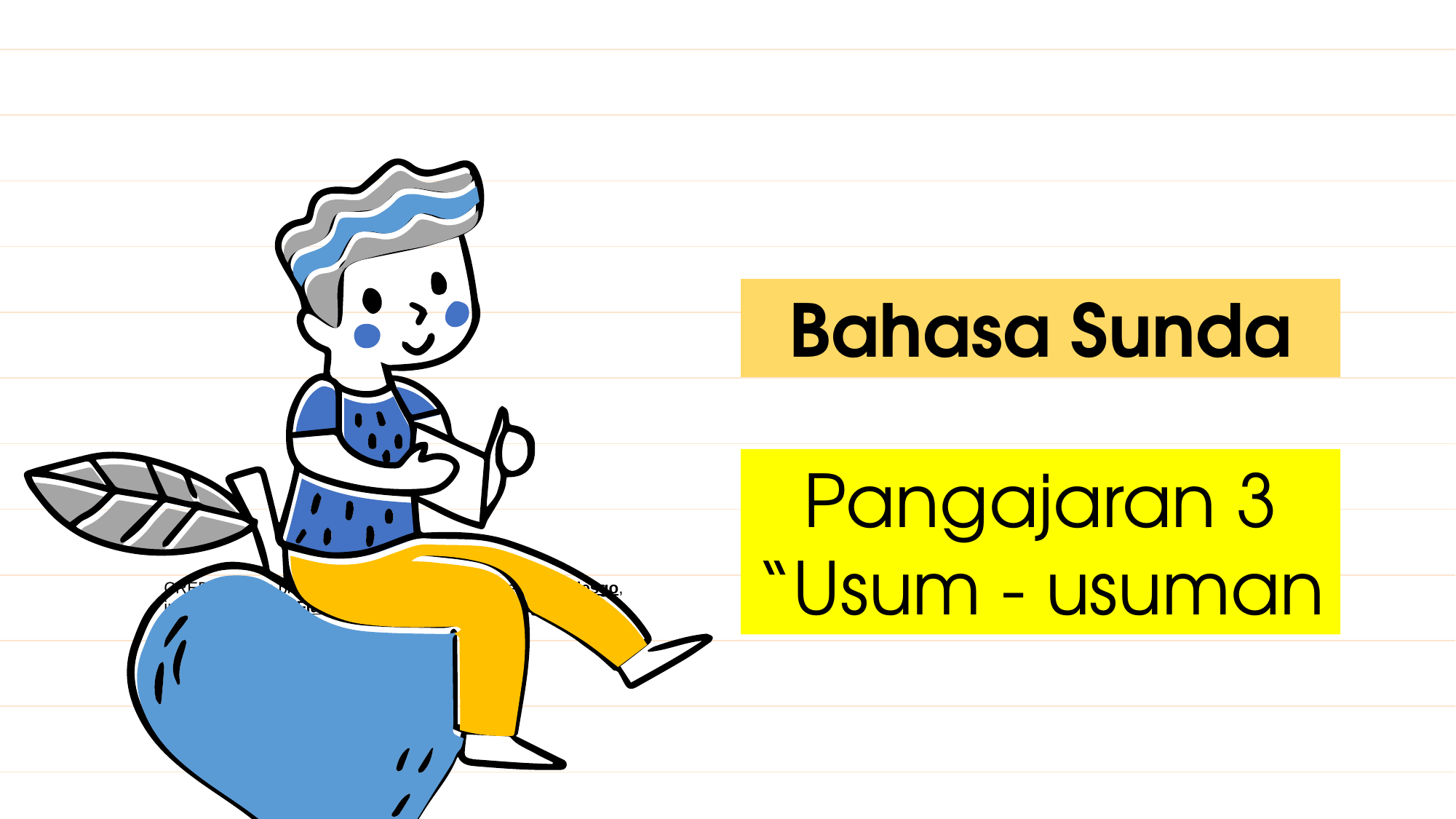

Bahasa Sunda
Pangajaran 3
“Usum - usuman